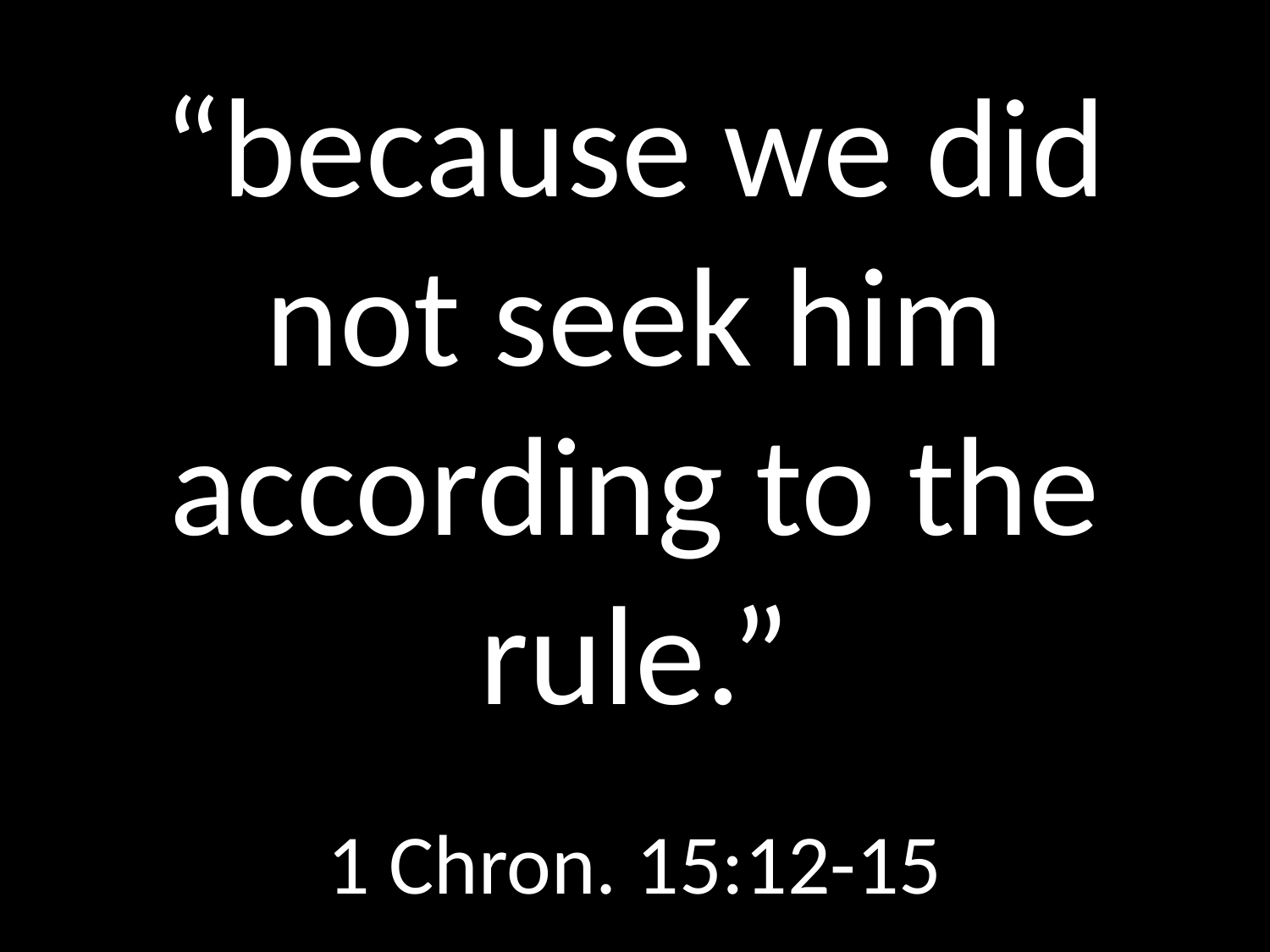

# “because we did not seek him according to the rule.”
GOD
GOD
1 Chron. 15:12-15